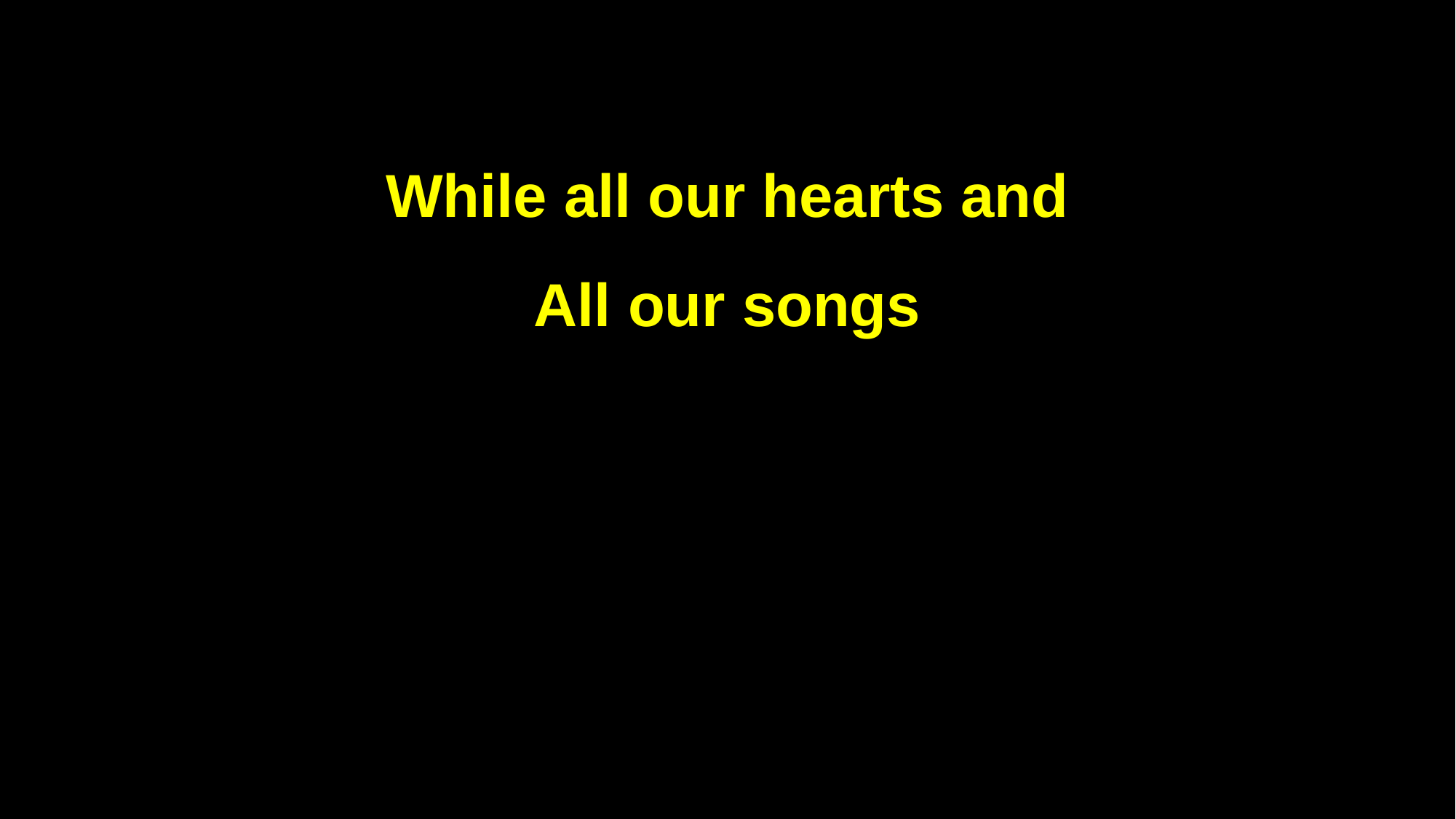

While all our hearts and
All our songs